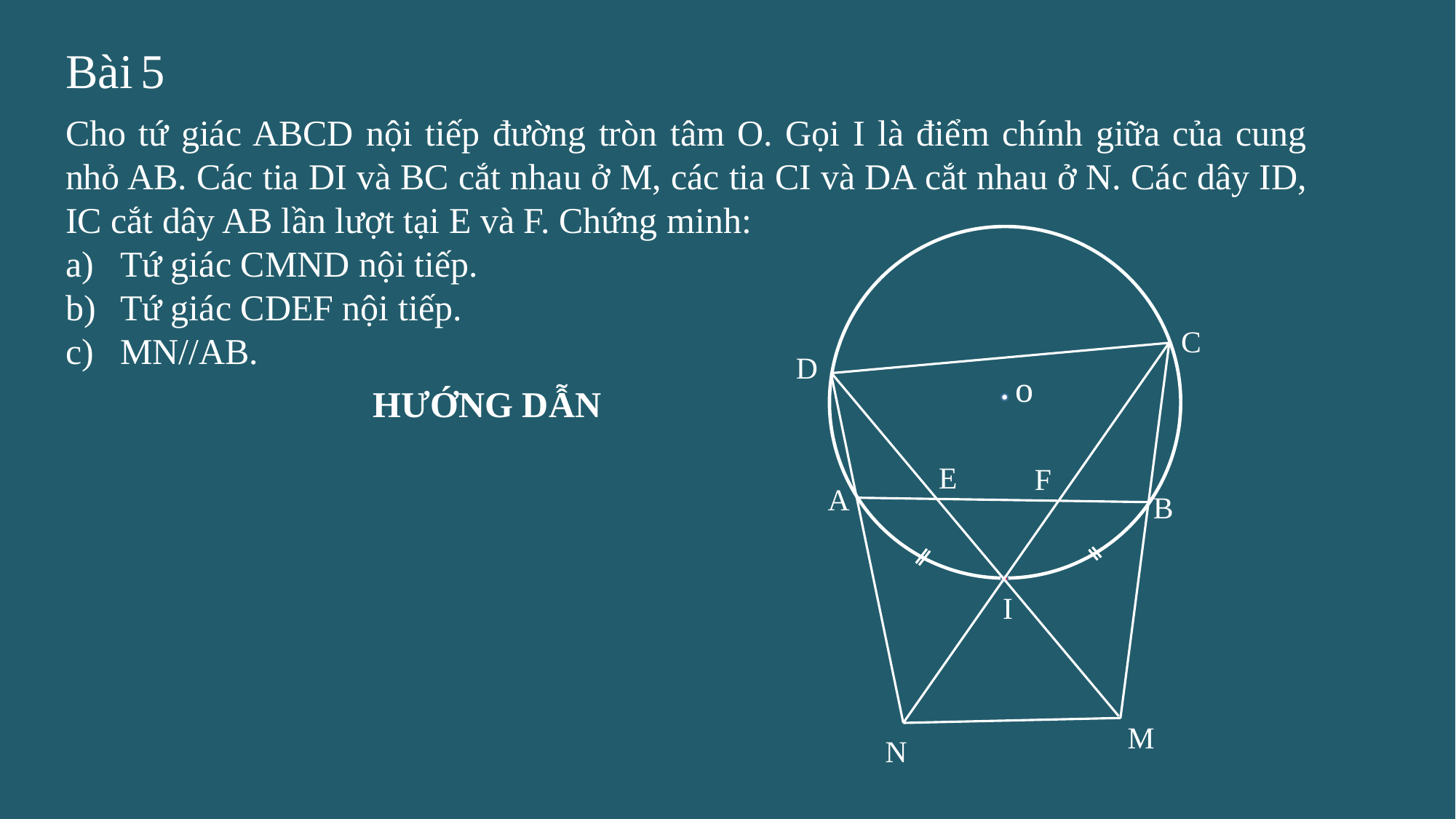

Bài 5
Cho tứ giác ABCD nội tiếp đường tròn tâm O. Gọi I là điểm chính giữa của cung nhỏ AB. Các tia DI và BC cắt nhau ở M, các tia CI và DA cắt nhau ở N. Các dây ID, IC cắt dây AB lần lượt tại E và F. Chứng minh:
Tứ giác CMND nội tiếp.
Tứ giác CDEF nội tiếp.
MN//AB.

C
D
o

E
F
A
B

I
M
N
HƯỚNG DẪN